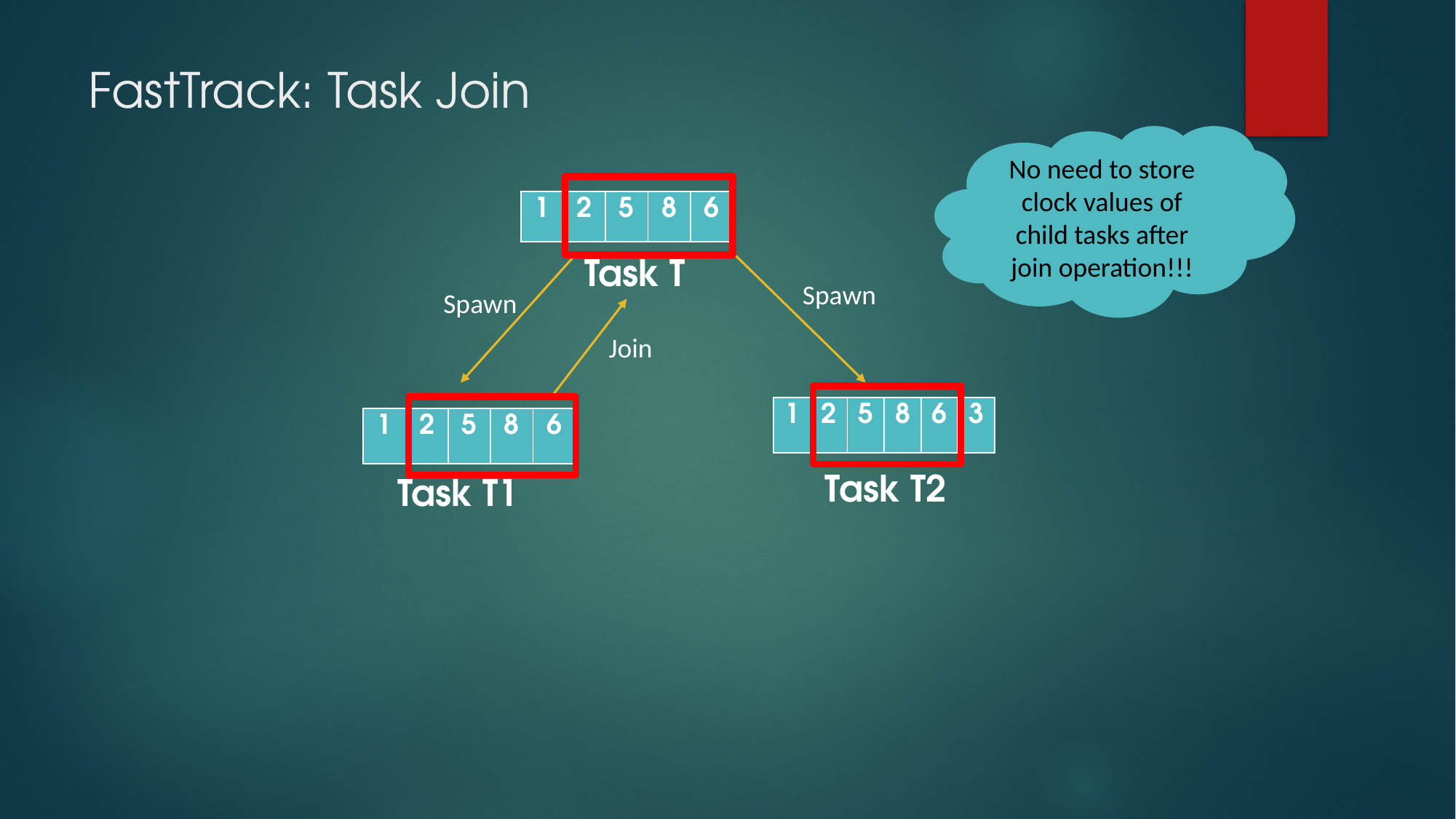

# FastTrack: Task Join
No need to store clock values of child tasks after join operation!!!

| 1 | 2 | 5 | 8 | 6 |
| --- | --- | --- | --- | --- |
    Task T
    Spawn
    Spawn
    Join

| 1 | 2 | 5 | 8 | 6 | 3 |
| --- | --- | --- | --- | --- | --- |
| 1 | 2 | 5 | 8 | 6 |
| --- | --- | --- | --- | --- |
    Task T2
    Task T1